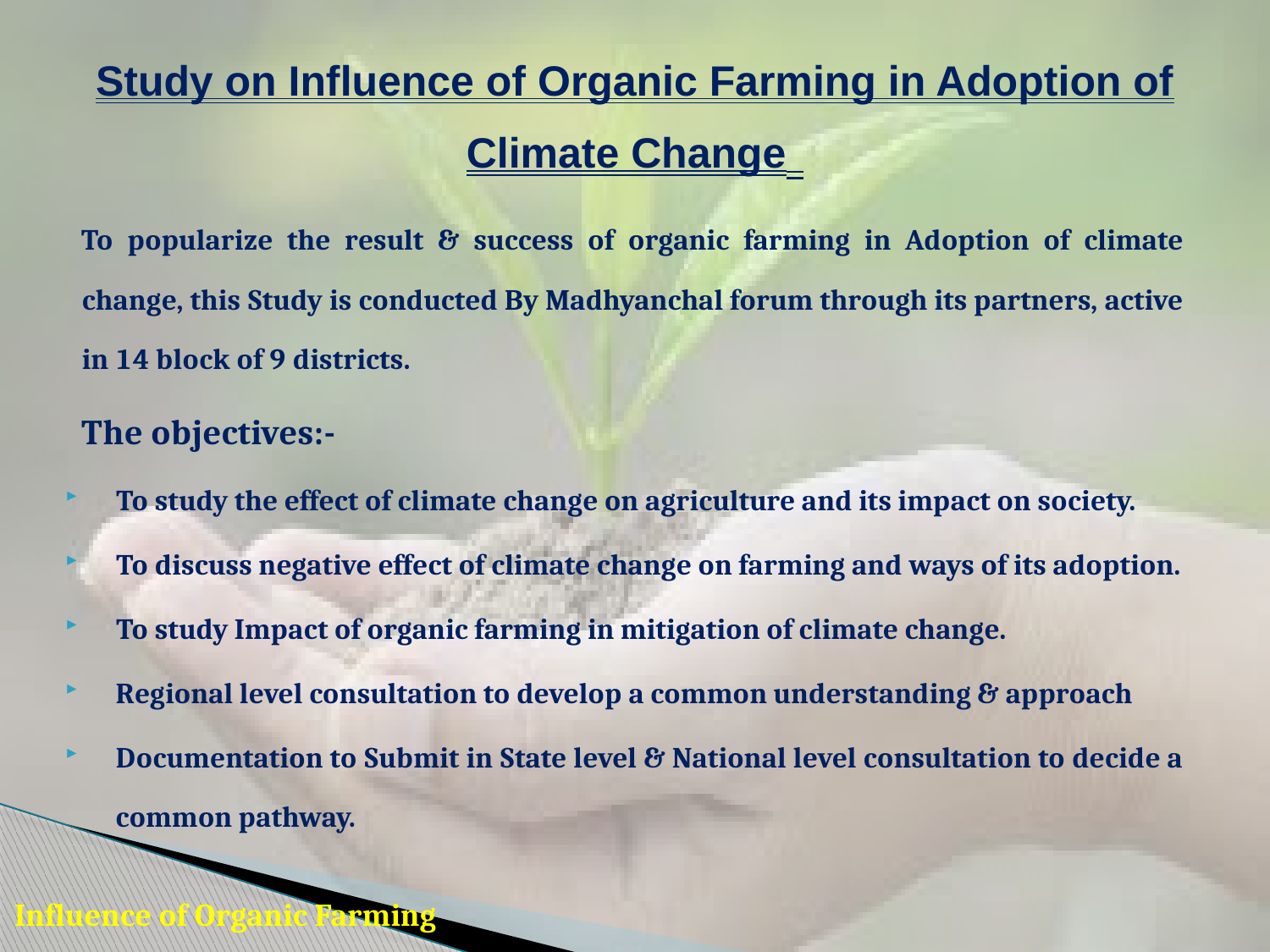

# Study on Influence of Organic Farming in Adoption of Climate Change
To popularize the result & success of organic farming in Adoption of climate change, this Study is conducted By Madhyanchal forum through its partners, active in 14 block of 9 districts.
The objectives:-
To study the effect of climate change on agriculture and its impact on society.
To discuss negative effect of climate change on farming and ways of its adoption.
To study Impact of organic farming in mitigation of climate change.
Regional level consultation to develop a common understanding & approach
Documentation to Submit in State level & National level consultation to decide a common pathway.

Influence of Organic Farming